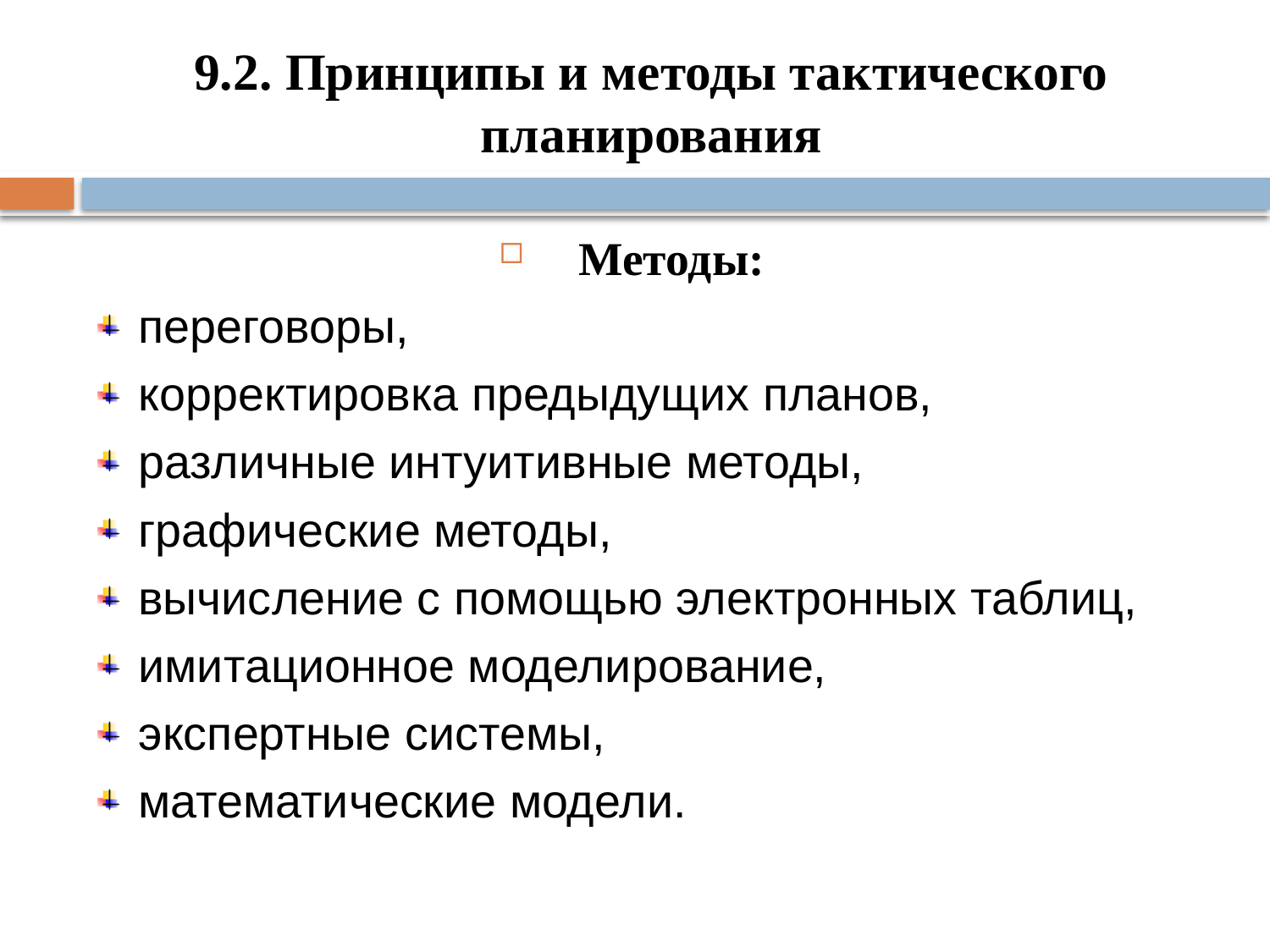

# 9.2. Принципы и методы тактического планирования
Методы:
переговоры,
корректировка предыдущих планов,
различные интуитивные методы,
графические методы,
вычисление с помощью электронных таблиц,
имитационное моделирование,
экспертные системы,
математические модели.